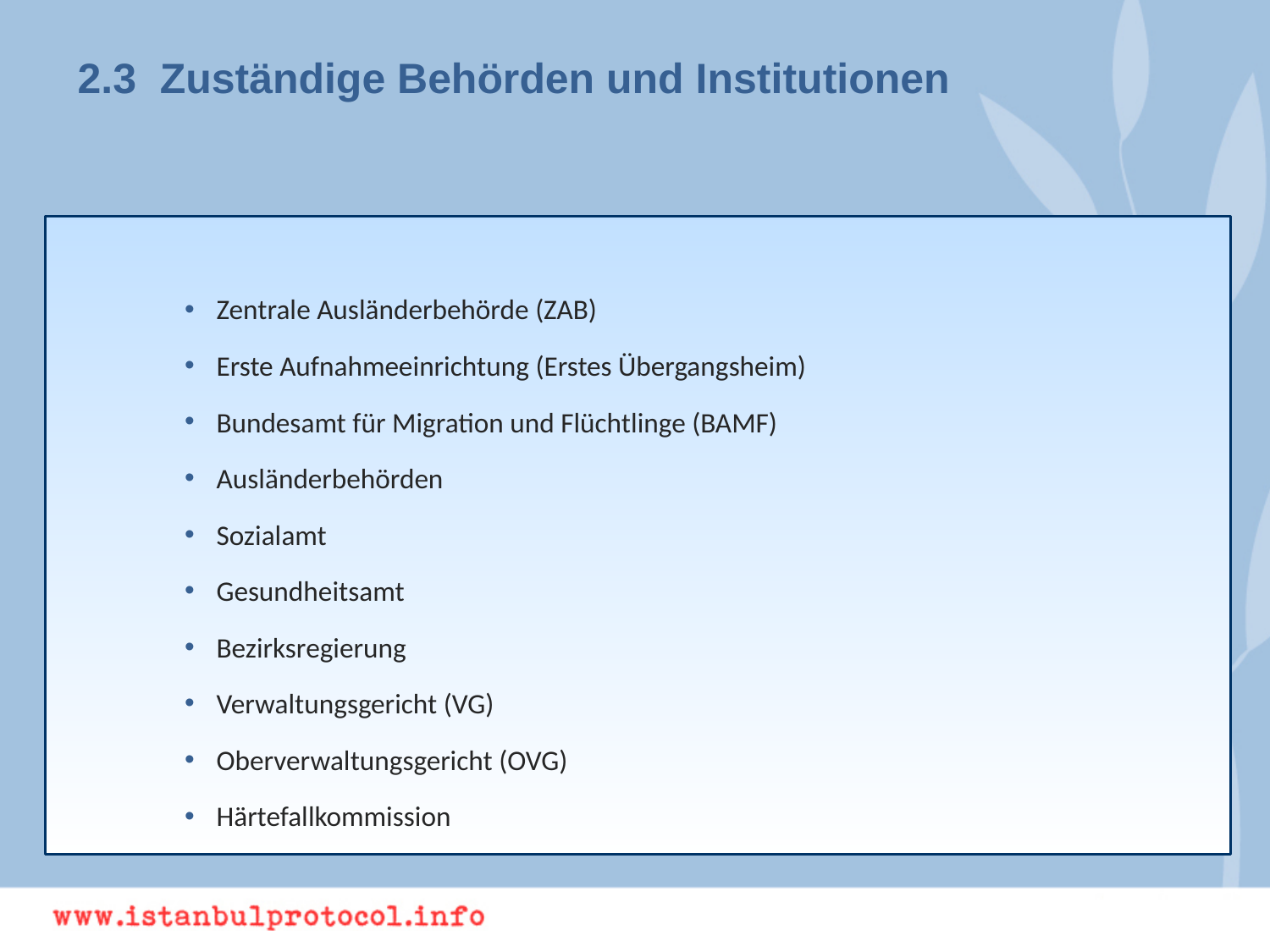

2.3  Zuständige Behörden und Institutionen

Zentrale Ausländerbehörde (ZAB)
Erste Aufnahmeeinrichtung (Erstes Übergangsheim)
Bundesamt für Migration und Flüchtlinge (BAMF)
Ausländerbehörden
Sozialamt
Gesundheitsamt
Bezirksregierung
Verwaltungsgericht (VG)
Oberverwaltungsgericht (OVG)
Härtefallkommission
29. Mai 2013